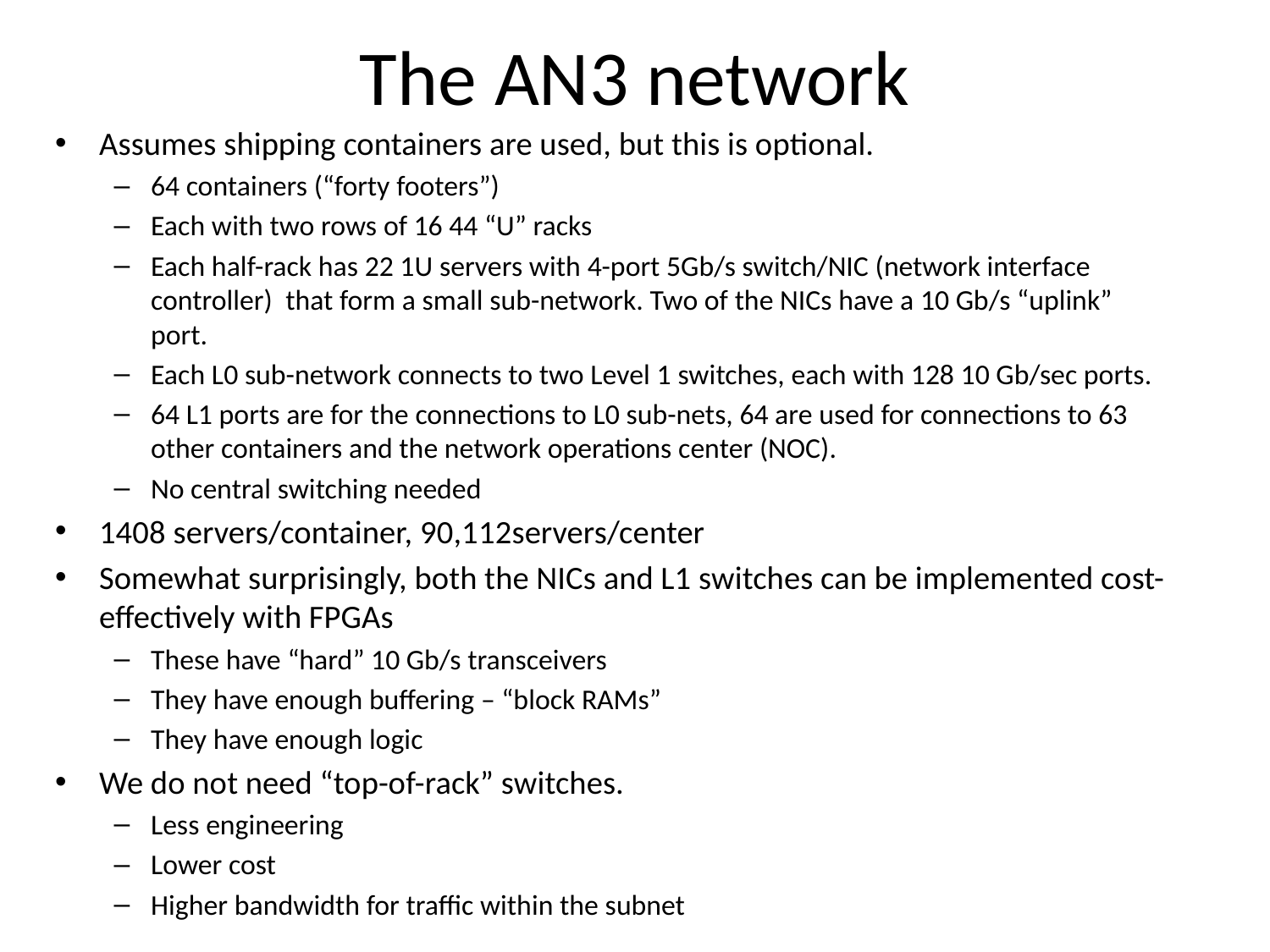

# The AN3 network
Assumes shipping containers are used, but this is optional.
64 containers (“forty footers”)
Each with two rows of 16 44 “U” racks
Each half-rack has 22 1U servers with 4-port 5Gb/s switch/NIC (network interface controller)  that form a small sub-network. Two of the NICs have a 10 Gb/s “uplink” port.
Each L0 sub-network connects to two Level 1 switches, each with 128 10 Gb/sec ports.
64 L1 ports are for the connections to L0 sub-nets, 64 are used for connections to 63 other containers and the network operations center (NOC).
No central switching needed
1408 servers/container, 90,112servers/center
Somewhat surprisingly, both the NICs and L1 switches can be implemented cost-effectively with FPGAs
These have “hard” 10 Gb/s transceivers
They have enough buffering – “block RAMs”
They have enough logic
We do not need “top-of-rack” switches.
Less engineering
Lower cost
Higher bandwidth for traffic within the subnet